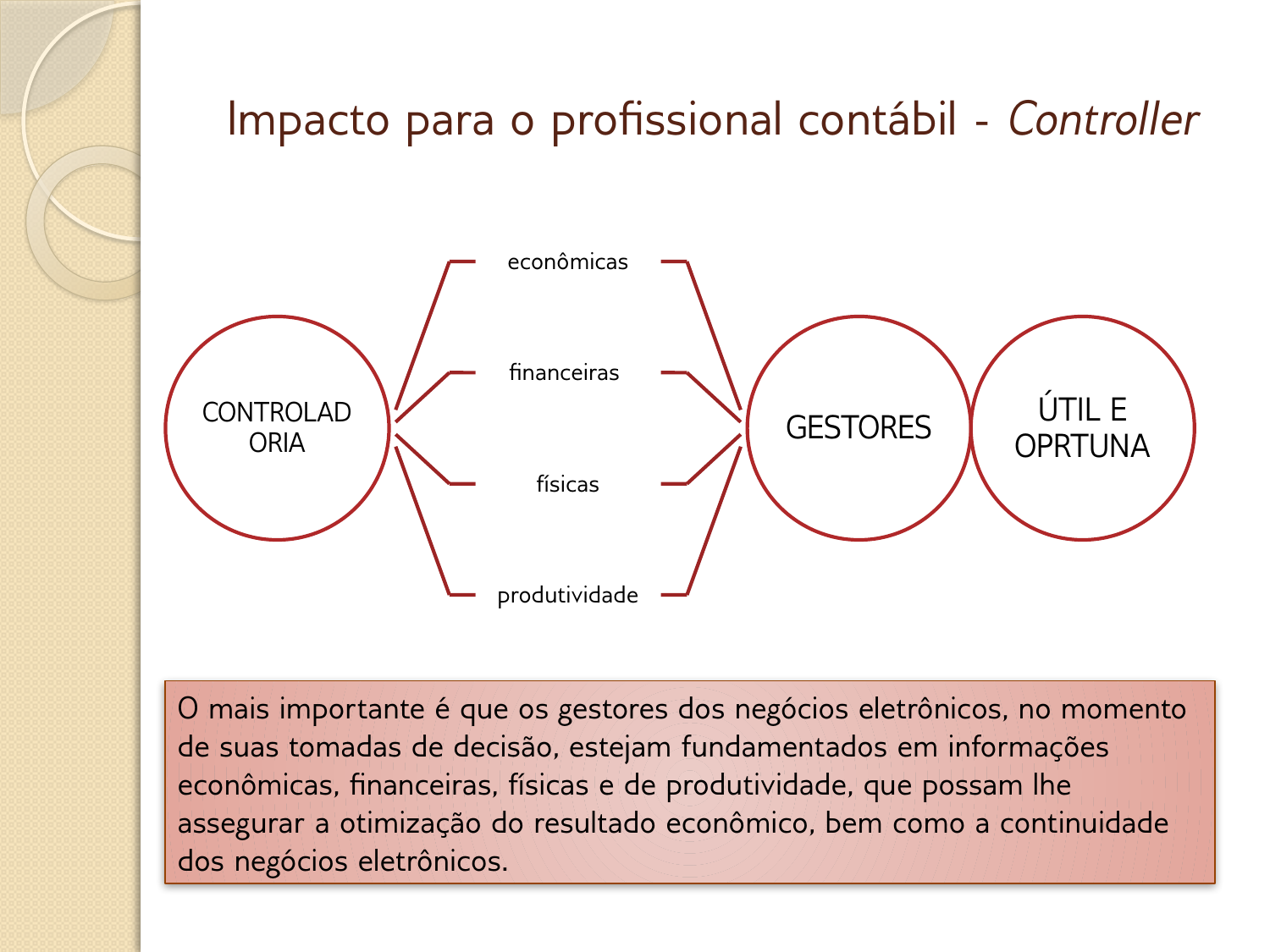

Impacto para o profissional contábil - Controller
CONTROLADORIA
econômicas
financeiras
físicas
produtividade
GESTORES
ÚTIL E OPRTUNA

O mais importante é que os gestores dos negócios eletrônicos, no momento de suas tomadas de decisão, estejam fundamentados em informações econômicas, financeiras, físicas e de produtividade, que possam lhe assegurar a otimização do resultado econômico, bem como a continuidade dos negócios eletrônicos.